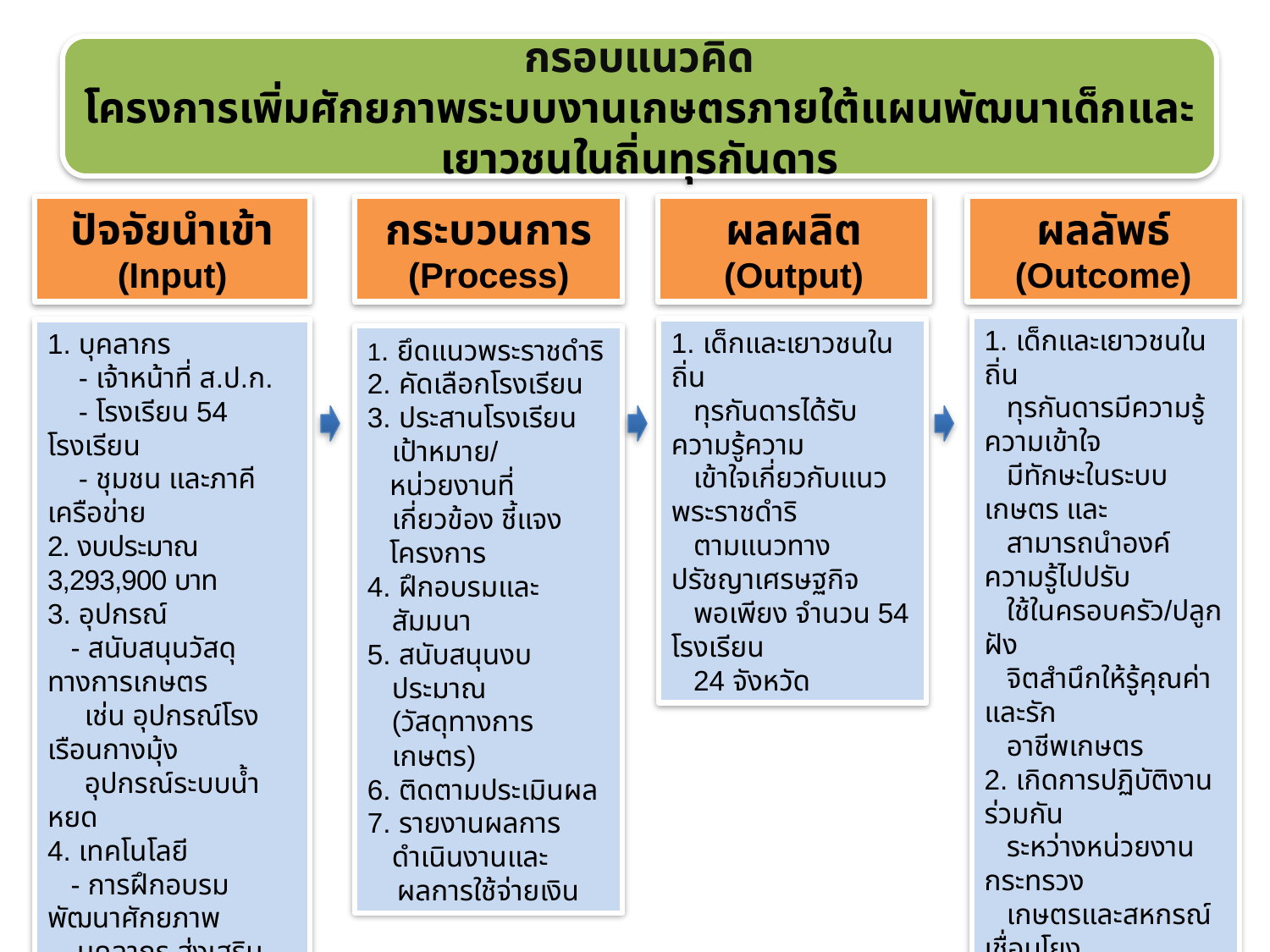

กรอบแนวคิด
โครงการเพิ่มศักยภาพระบบงานเกษตรภายใต้แผนพัฒนาเด็กและเยาวชนในถิ่นทุรกันดาร
ปัจจัยนำเข้า
(Input)
1. บุคลากร
    - เจ้าหน้าที่ ส.ป.ก.
    - โรงเรียน 54 โรงเรียน
    - ชุมชน และภาคีเครือข่าย
2. งบประมาณ 3,293,900 บาท
3. อุปกรณ์
   - สนับสนุนวัสดุทางการเกษตร
     เช่น อุปกรณ์โรงเรือนกางมุ้ง
     อุปกรณ์ระบบน้ำหยด
4. เทคโนโลยี
   - การฝึกอบรมพัฒนาศักยภาพ
    บุคลากร ส่งเสริมและ
    สนับสนุน การสร้างองค์
    ความรู้และพัฒนานวัตกรรมที่
    ใช้ประโยชน์ทั้งในการพัฒนา
    เด็กและเยาวชน

กระบวนการ
(Process)
ผลผลิต
(Output)
ผลลัพธ์
(Outcome)
1. เด็กและเยาวชนในถิ่น
   ทุรกันดารมีความรู้ความเข้าใจ
   มีทักษะในระบบเกษตร และ
   สามารถนำองค์ความรู้ไปปรับ
   ใช้ในครอบครัว/ปลูกฝัง
   จิตสำนึกให้รู้คุณค่าและรัก
   อาชีพเกษตร
2. เกิดการปฏิบัติงานร่วมกัน
   ระหว่างหน่วยงานกระทรวง
   เกษตรและสหกรณ์ เชื่อมโยง
   กลไกท้องถิ่น ได้แก่ โรงเรียน
   อบต. สหกรณ์ และวิสาหกิจ
   ชุมชน
3. ทำให้เกิดการเรียนรู้ยอมรับ
   ระหว่างเด็กนักเรียน
   ผู้ปกครอง พึ่งพาตนเองได้ตาม
   หลักปรัชญา ของเศรษฐกิจ
   พอเพียง
1. เด็กและเยาวชนในถิ่น
   ทุรกันดารได้รับความรู้ความ
   เข้าใจเกี่ยวกับแนวพระราชดำริ
   ตามแนวทางปรัชญาเศรษฐกิจ
   พอเพียง จำนวน 54 โรงเรียน
   24 จังหวัด
1. ยึดแนวพระราชดำริ
2. คัดเลือกโรงเรียน
3. ประสานโรงเรียนเป้าหมาย/
   หน่วยงานที่เกี่ยวข้อง ชี้แจง
   โครงการ
4. ฝึกอบรมและสัมมนา
5. สนับสนุนงบประมาณ
(วัสดุทางการเกษตร)
6. ติดตามประเมินผล
7. รายงานผลการดำเนินงานและ
    ผลการใช้จ่ายเงิน